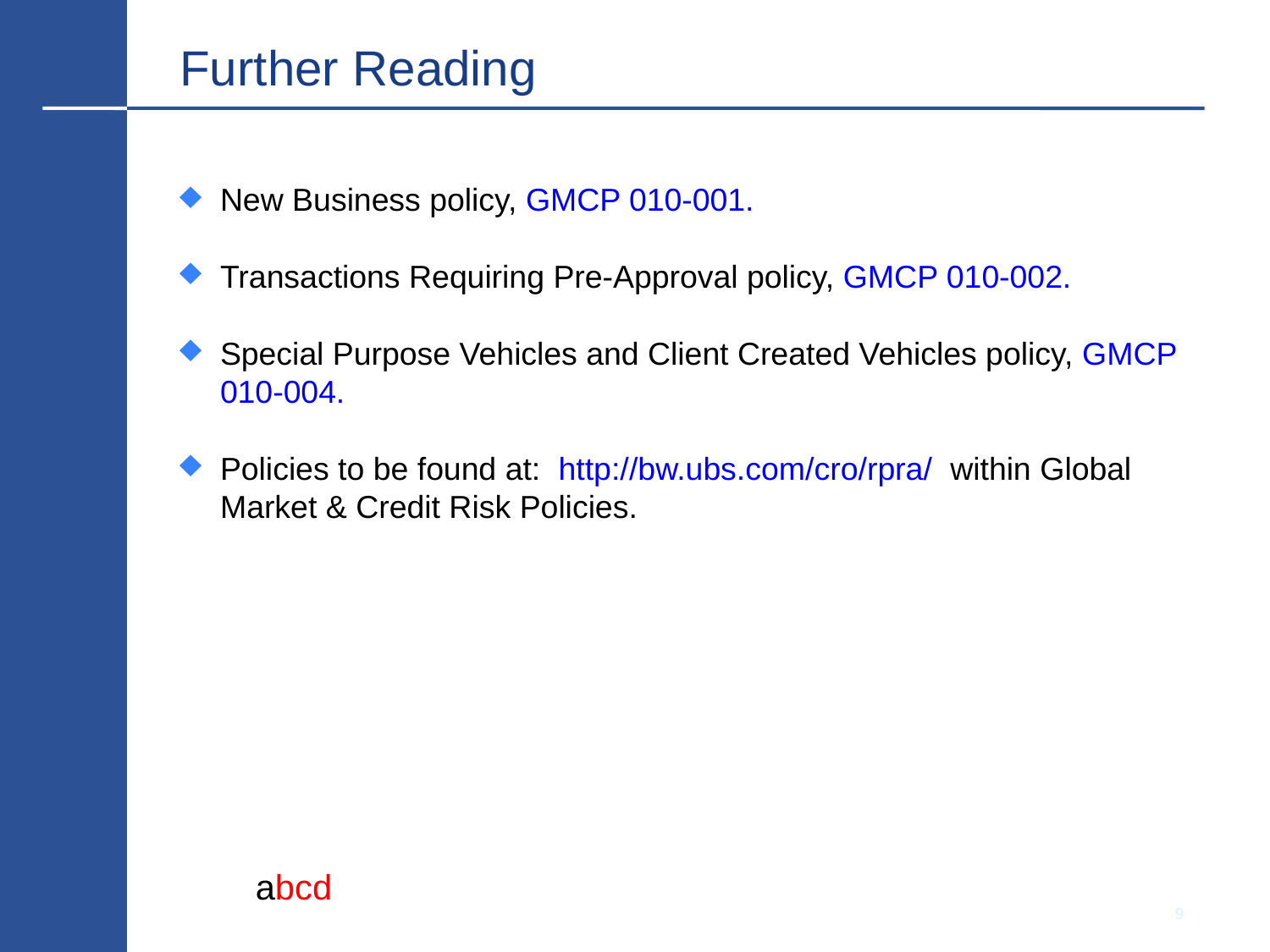

# Further Reading
New Business policy, GMCP 010-001.
Transactions Requiring Pre-Approval policy, GMCP 010-002.
Special Purpose Vehicles and Client Created Vehicles policy, GMCP 010‑004.
Policies to be found at:  http://bw.ubs.com/cro/rpra/  within Global Market & Credit Risk Policies.

9